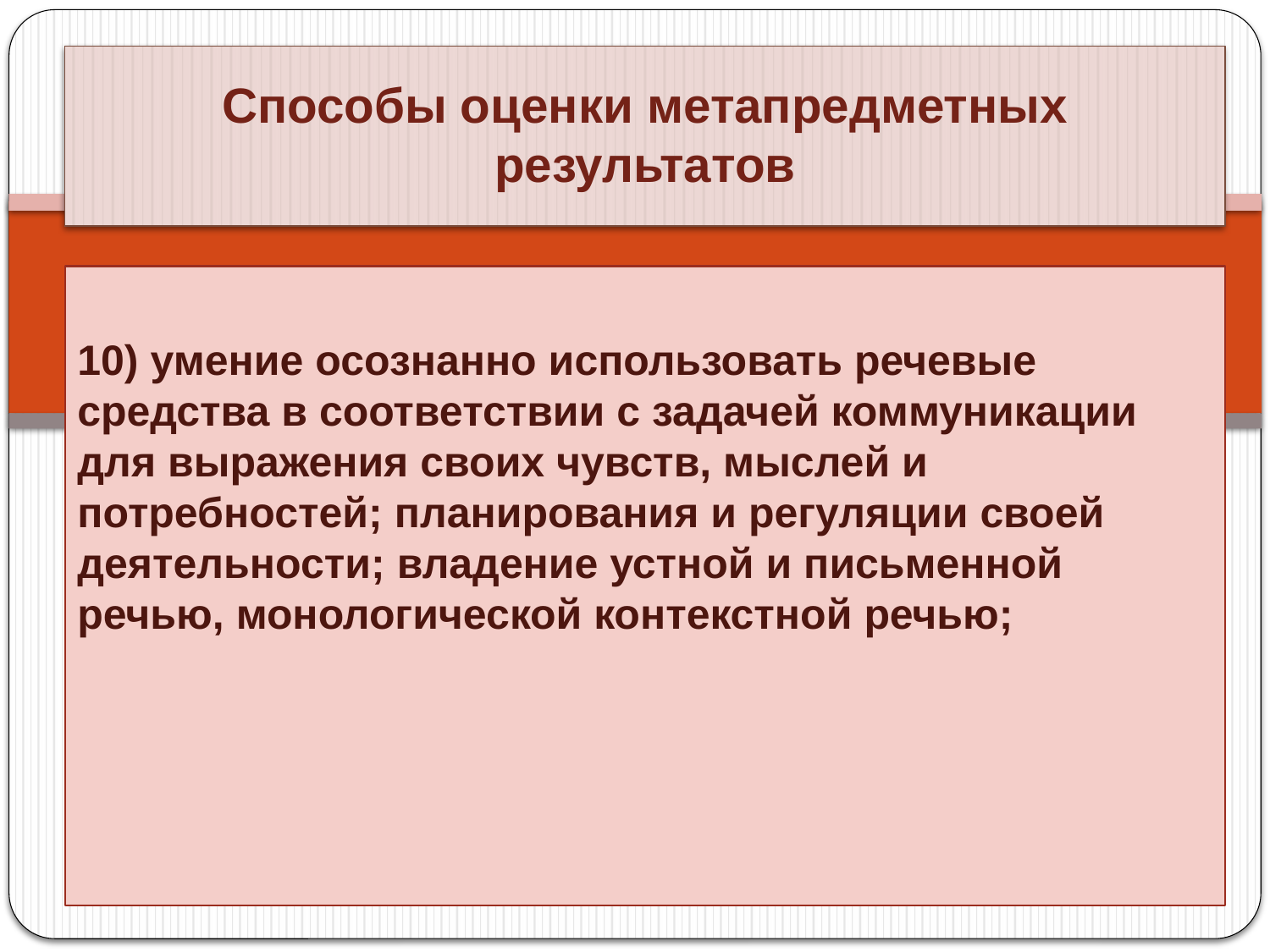

# Способы оценки метапредметных результатов

10) умение осознанно использовать речевые средства в соответствии с задачей коммуникации для выражения своих чувств, мыслей и потребностей; планирования и регуляции своей деятельности; владение устной и письменной речью, монологической контекстной речью;